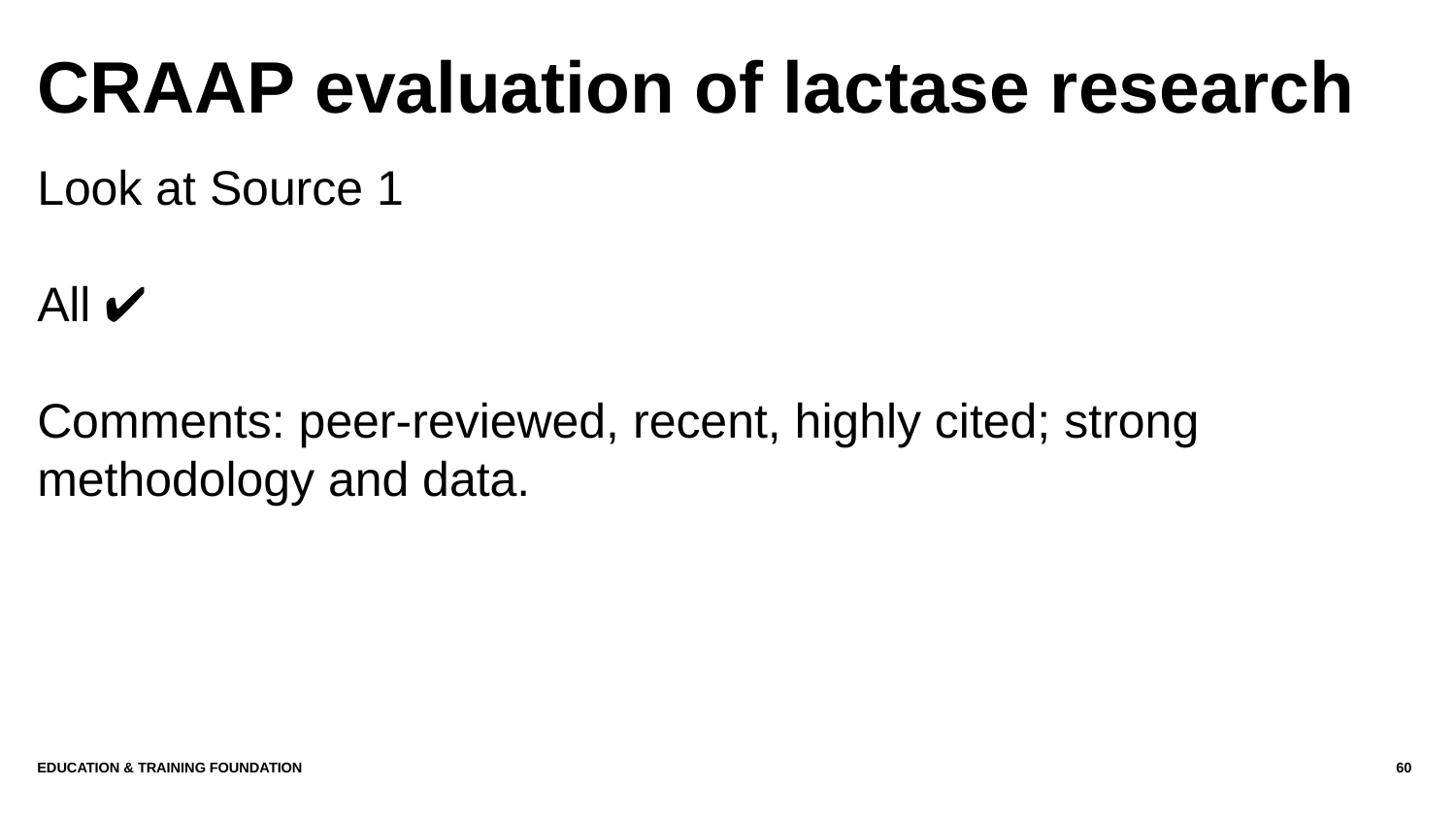

# CRAAP evaluation of lactase research
Look at Source 1

All ✔

Comments: peer-reviewed, recent, highly cited; strong methodology and data.

Education & Training Foundation
60